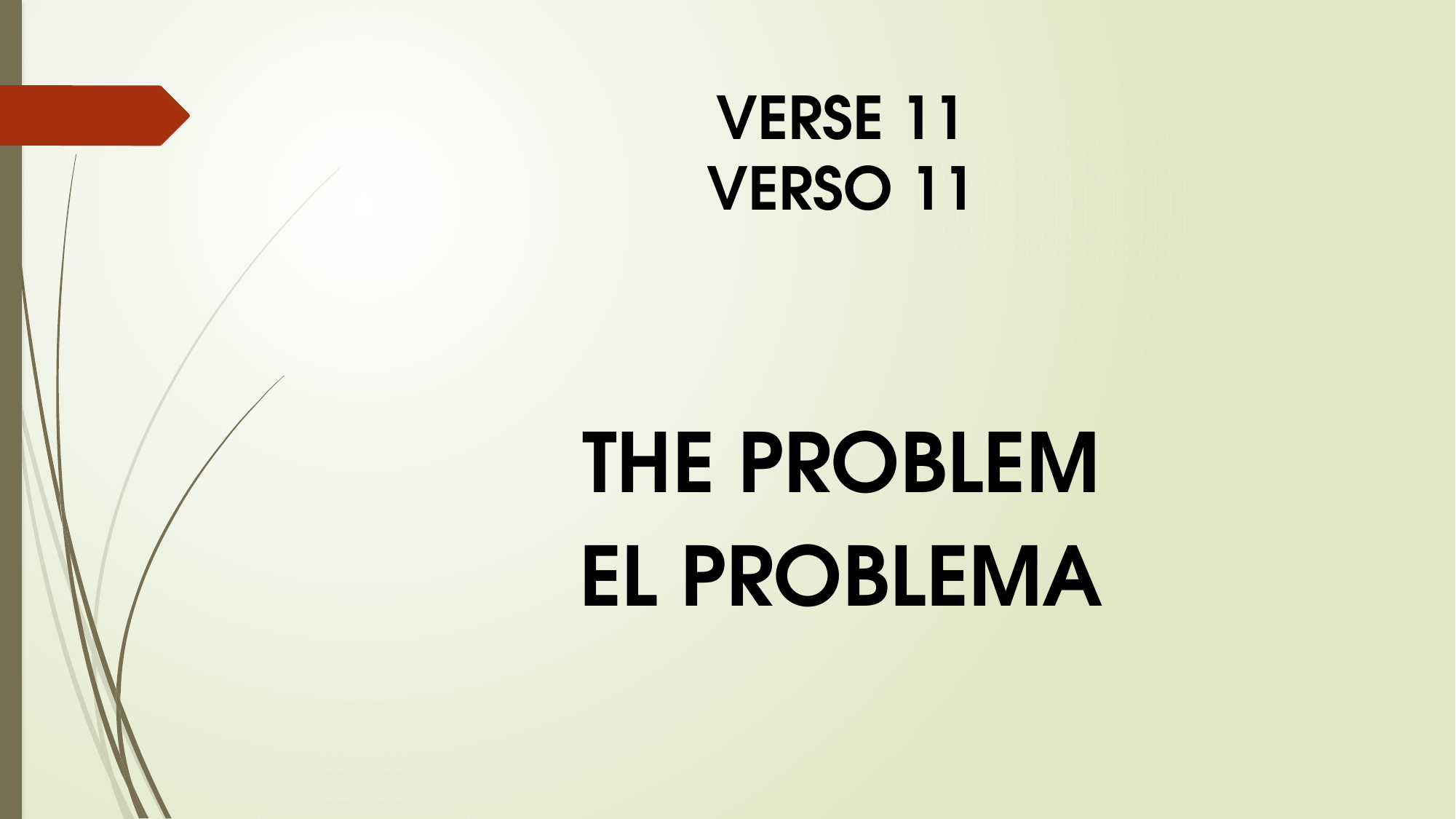

# VERSE 11 VERSO 11

THE PROBLEM
EL PROBLEMA